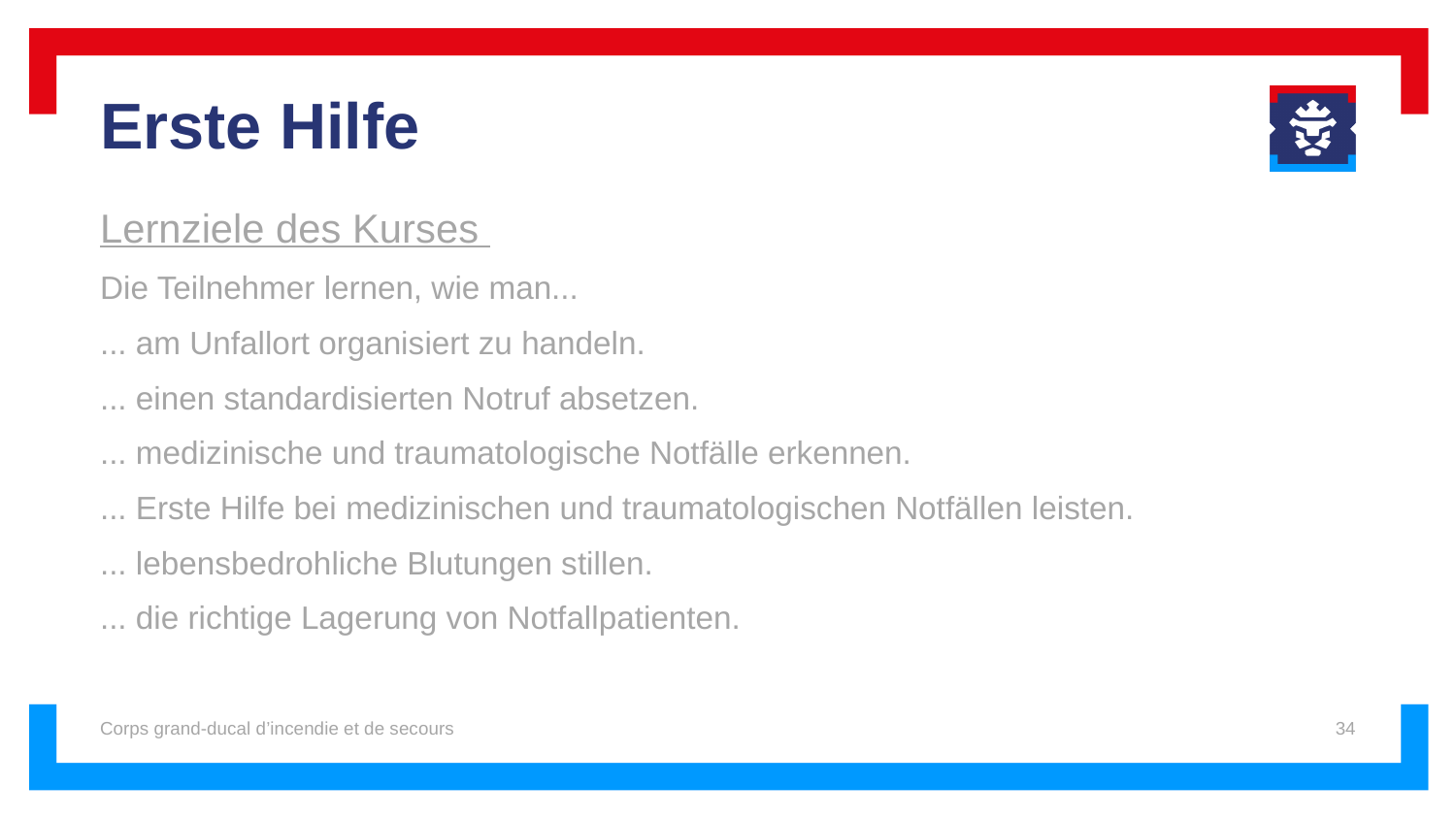

# Erste Hilfe
Lernziele des Kurses
Die Teilnehmer lernen, wie man...
... am Unfallort organisiert zu handeln.
... einen standardisierten Notruf absetzen.
... medizinische und traumatologische Notfälle erkennen.
... Erste Hilfe bei medizinischen und traumatologischen Notfällen leisten.
... lebensbedrohliche Blutungen stillen.
... die richtige Lagerung von Notfallpatienten.
Corps grand-ducal d’incendie et de secours
34